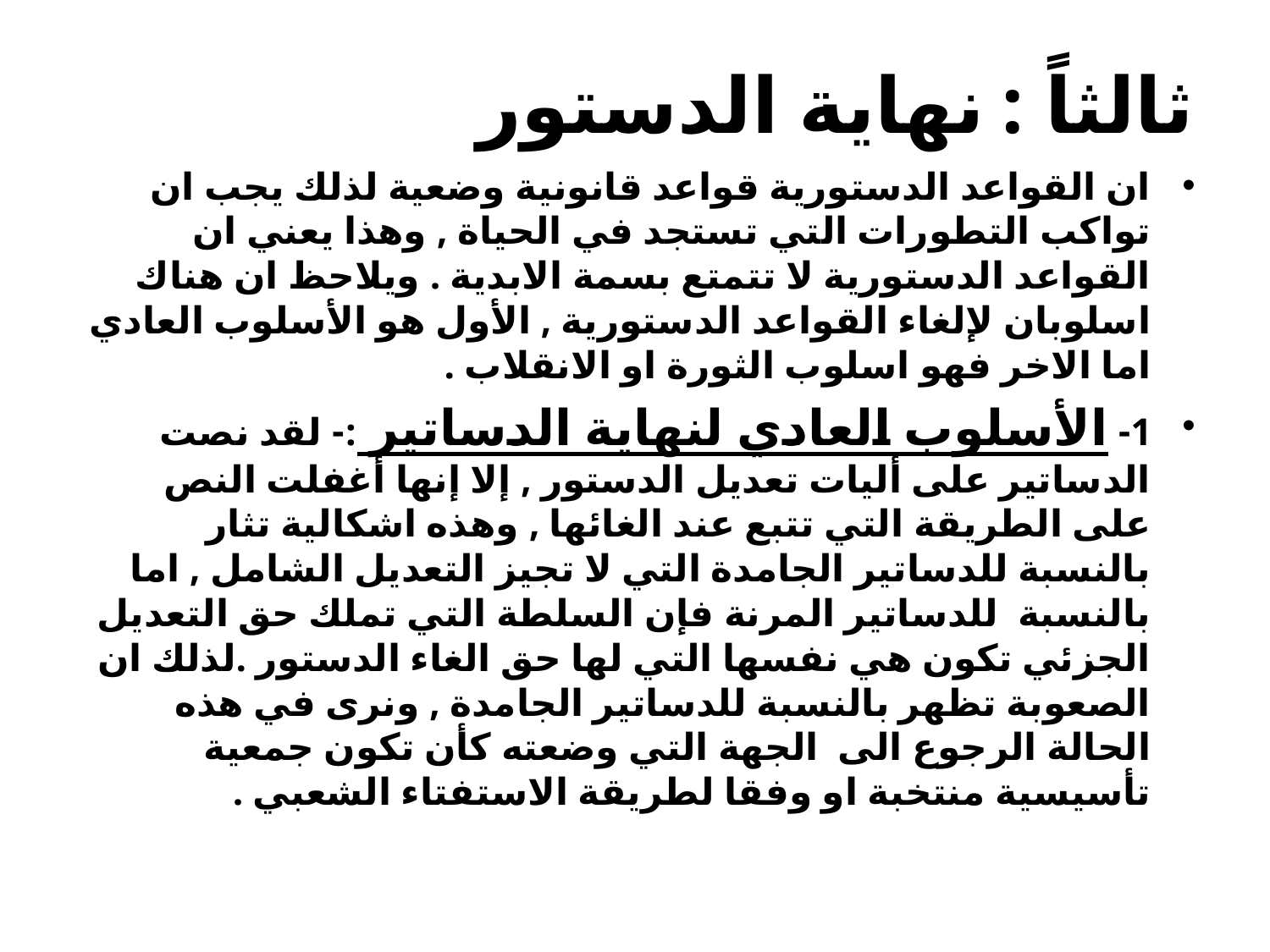

# ثالثاً : نهاية الدستور
ان القواعد الدستورية قواعد قانونية وضعية لذلك يجب ان تواكب التطورات التي تستجد في الحياة , وهذا يعني ان القواعد الدستورية لا تتمتع بسمة الابدية . ويلاحظ ان هناك اسلوبان لإلغاء القواعد الدستورية , الأول هو الأسلوب العادي اما الاخر فهو اسلوب الثورة او الانقلاب .
1- الأسلوب العادي لنهاية الدساتير :- لقد نصت الدساتير على أليات تعديل الدستور , إلا إنها أغفلت النص على الطريقة التي تتبع عند الغائها , وهذه اشكالية تثار بالنسبة للدساتير الجامدة التي لا تجيز التعديل الشامل , اما بالنسبة  للدساتير المرنة فإن السلطة التي تملك حق التعديل الجزئي تكون هي نفسها التي لها حق الغاء الدستور .لذلك ان الصعوبة تظهر بالنسبة للدساتير الجامدة , ونرى في هذه الحالة الرجوع الى  الجهة التي وضعته كأن تكون جمعية تأسيسية منتخبة او وفقا لطريقة الاستفتاء الشعبي .